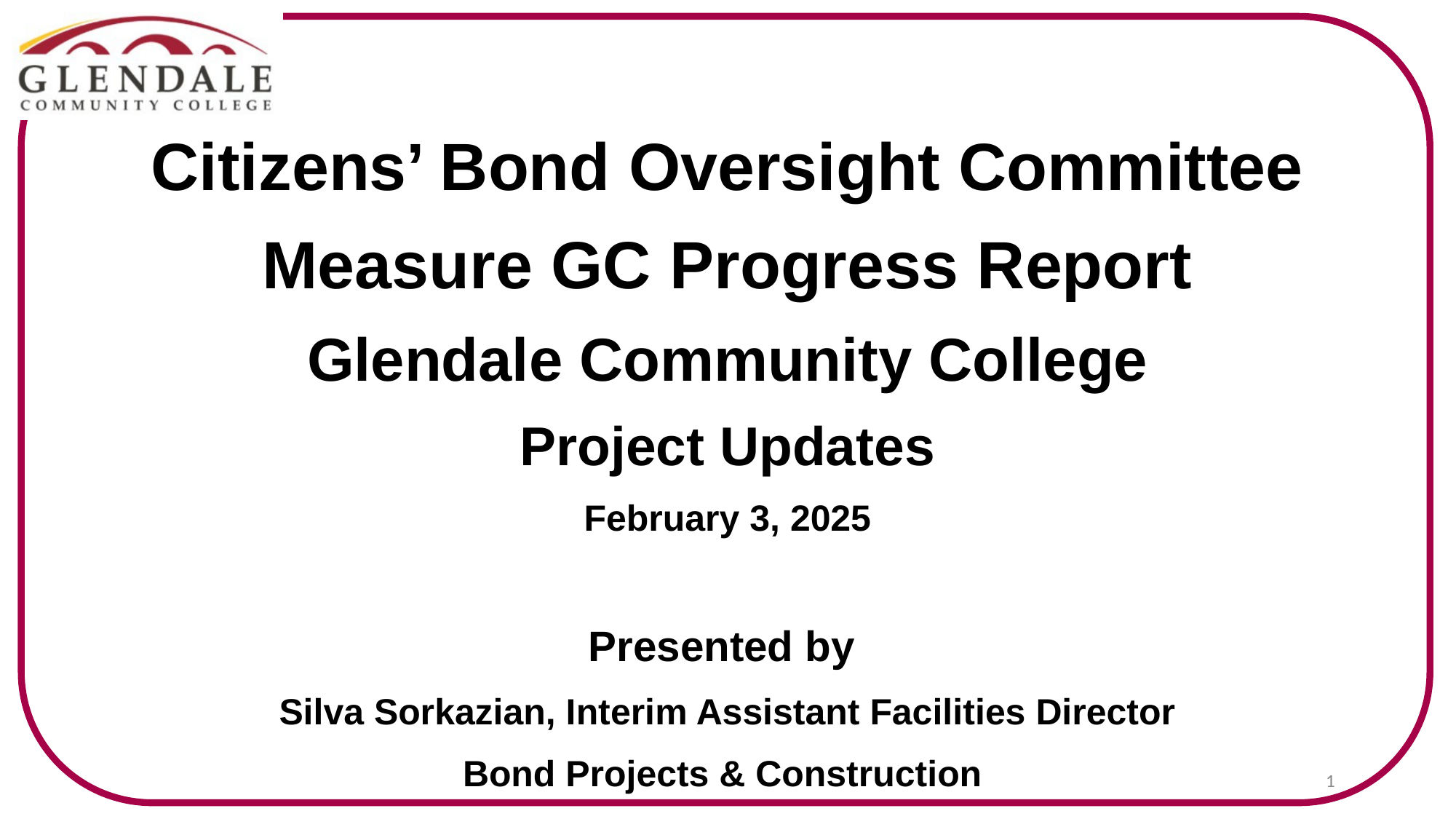

Citizens’ Bond Oversight Committee
Measure GC Progress Report
Glendale Community College
Project Updates
February 3, 2025

Presented by
Silva Sorkazian, Interim Assistant Facilities Director
Bond Projects & Construction
1